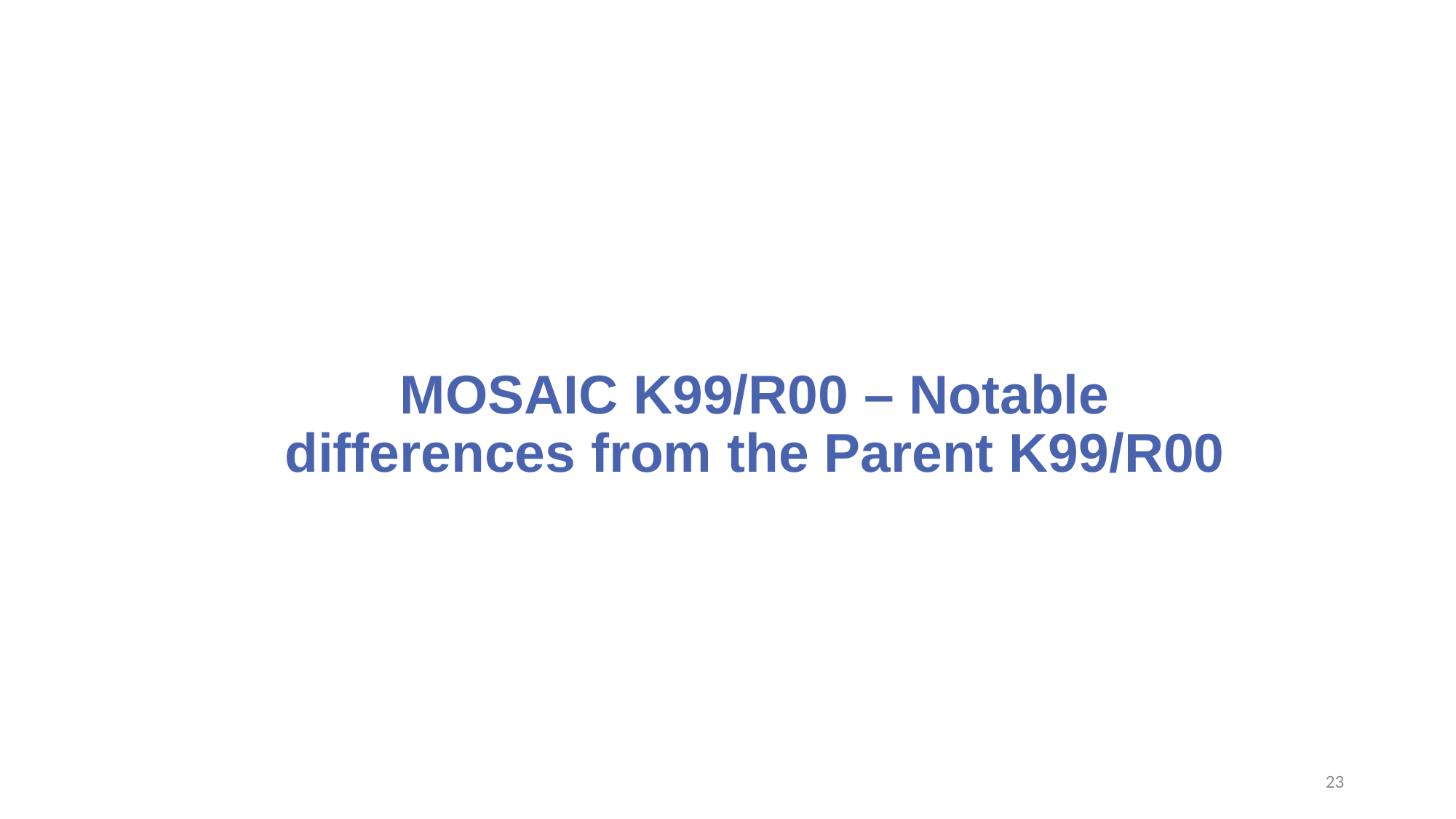

# MOSAIC K99/R00 – Notable differences from the Parent K99/R00
23